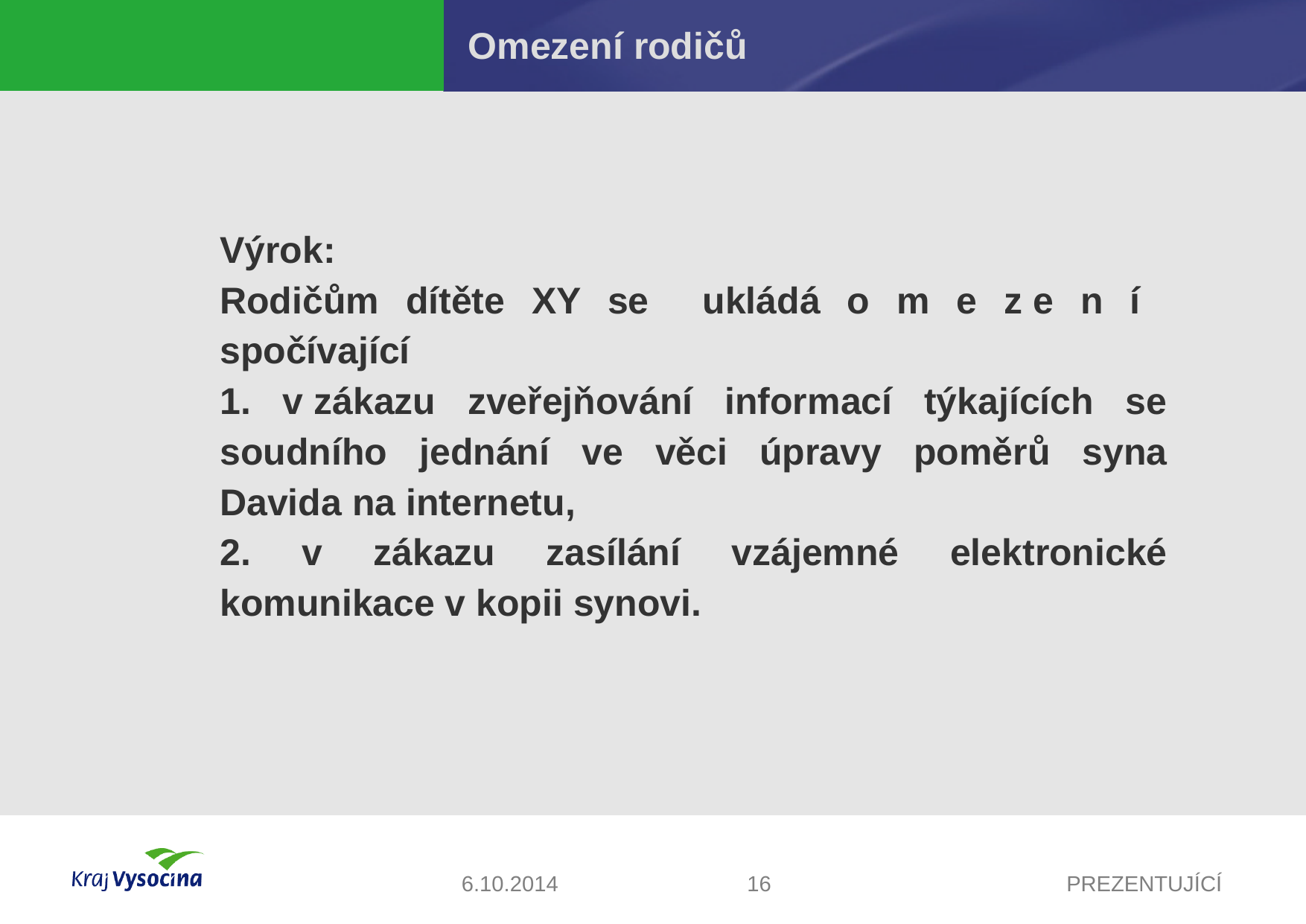

Omezení rodičů
Výrok:
Rodičům dítěte XY se  ukládá o m e z e n í  spočívající
1. v zákazu zveřejňování informací týkajících se soudního jednání ve věci úpravy poměrů syna Davida na internetu,
2. v zákazu zasílání vzájemné elektronické komunikace v kopii synovi.

6.10.2014
16